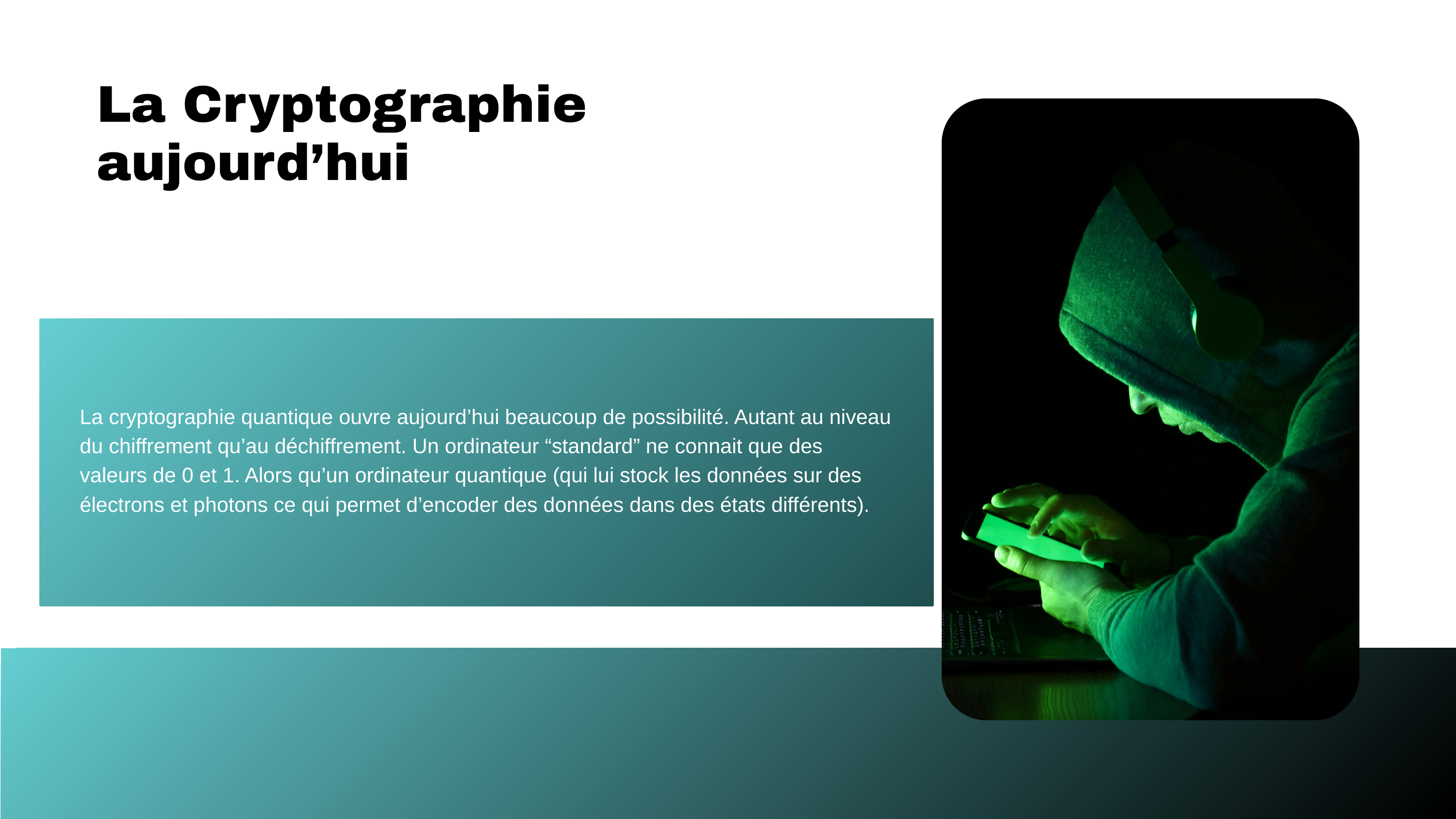

La Cryptographie aujourd’hui

La cryptographie quantique ouvre aujourd’hui beaucoup de possibilité. Autant au niveau du chiffrement qu’au déchiffrement. Un ordinateur “standard” ne connait que des valeurs de 0 et 1. Alors qu’un ordinateur quantique (qui lui stock les données sur des électrons et photons ce qui permet d’encoder des données dans des états différents).